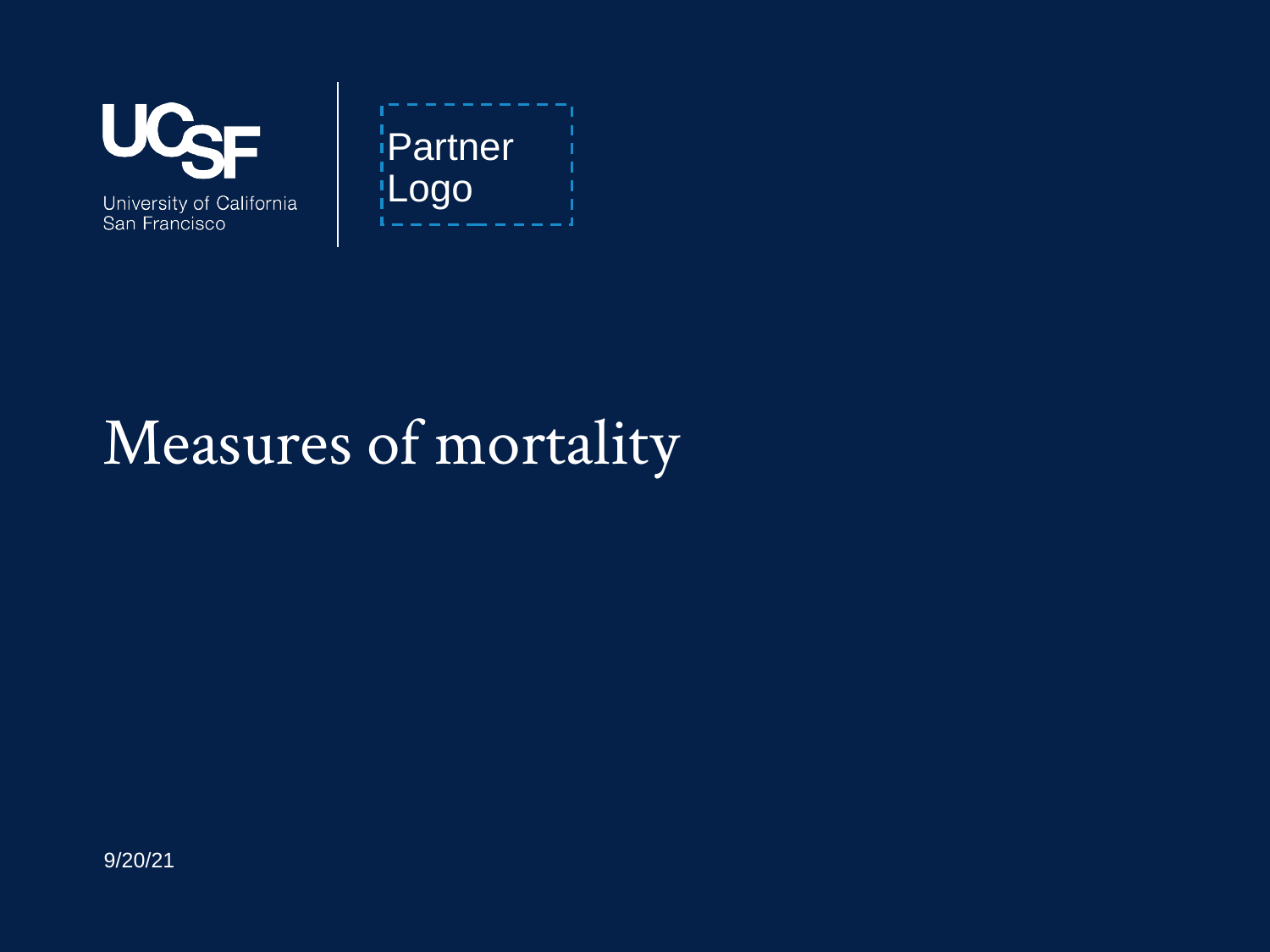

# Measures of mortality

9/20/21
6
Presentation Title and/or Sub Brand Name Here